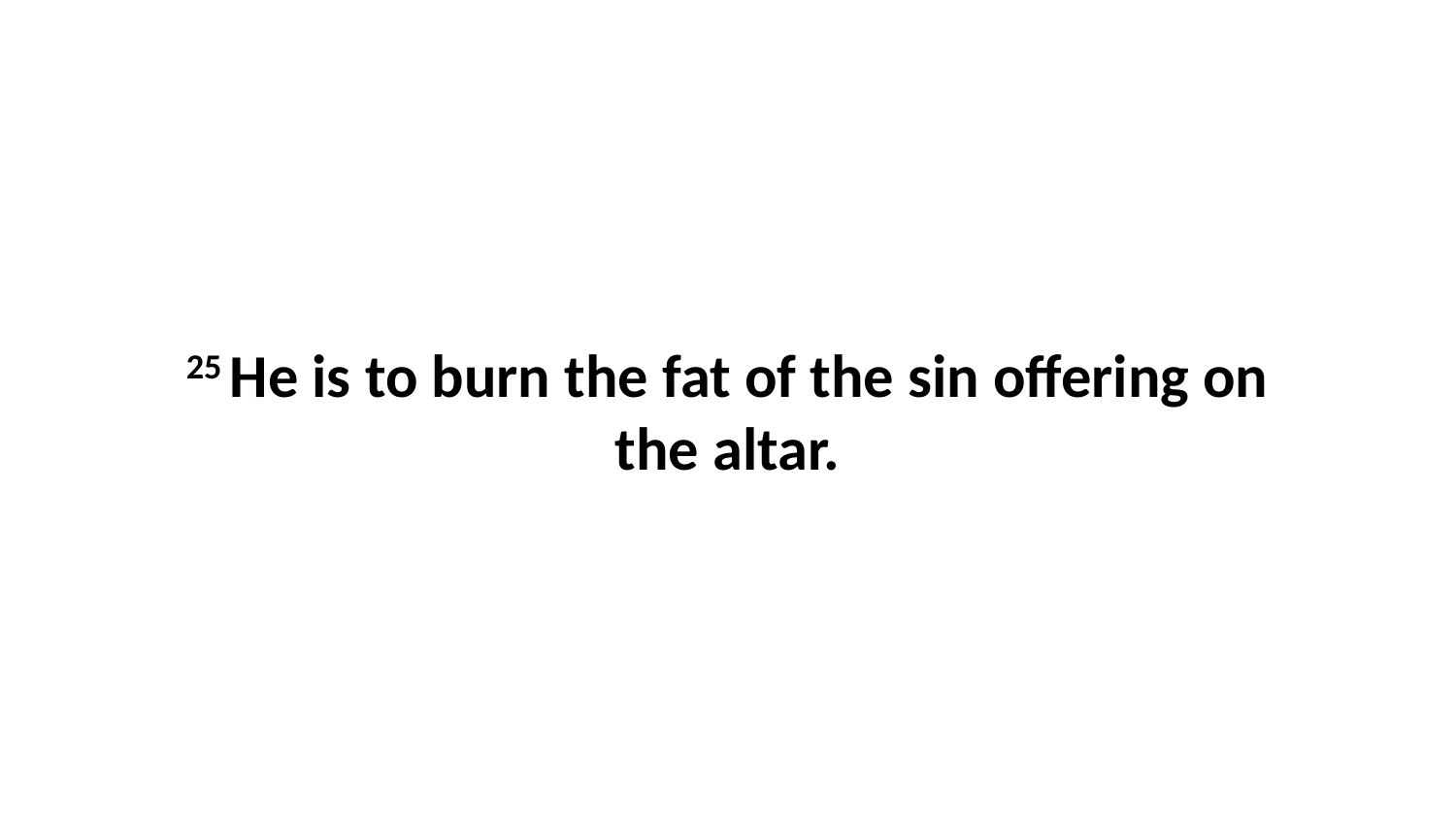

25 He is to burn the fat of the sin offering on the altar.